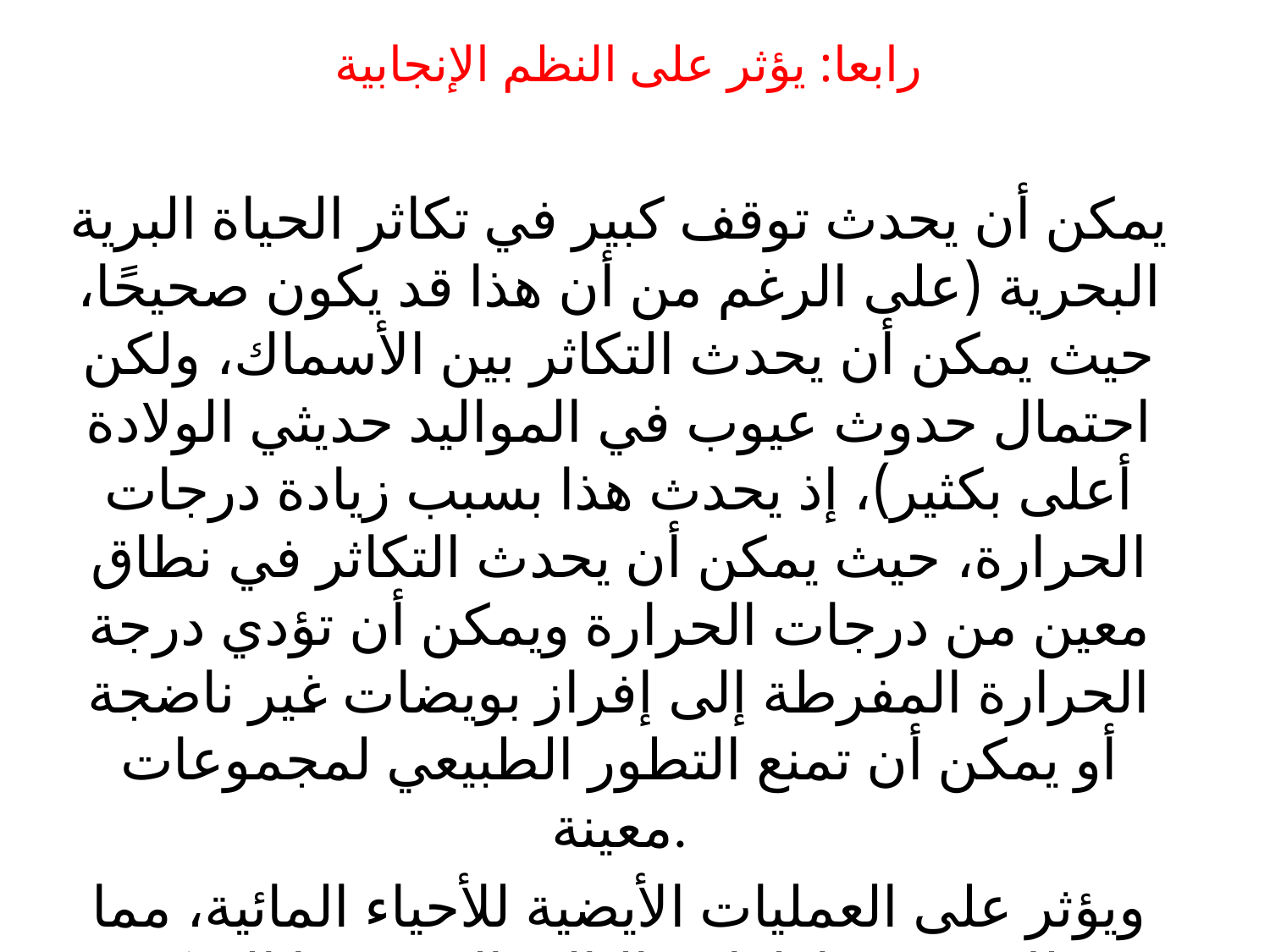

# رابعا: يؤثر على النظم الإنجابية
يمكن أن يحدث توقف كبير في تكاثر الحياة البرية البحرية (على الرغم من أن هذا قد يكون صحيحًا، حيث يمكن أن يحدث التكاثر بين الأسماك، ولكن احتمال حدوث عيوب في المواليد حديثي الولادة أعلى بكثير)، إذ يحدث هذا بسبب زيادة درجات الحرارة، حيث يمكن أن يحدث التكاثر في نطاق معين من درجات الحرارة ويمكن أن تؤدي درجة الحرارة المفرطة إلى إفراز بويضات غير ناضجة أو يمكن أن تمنع التطور الطبيعي لمجموعات معينة.
ويؤثر على العمليات الأيضية للأحياء المائية، مما يقلل من نشاطها، وبالتالي إلى موتها المبكر